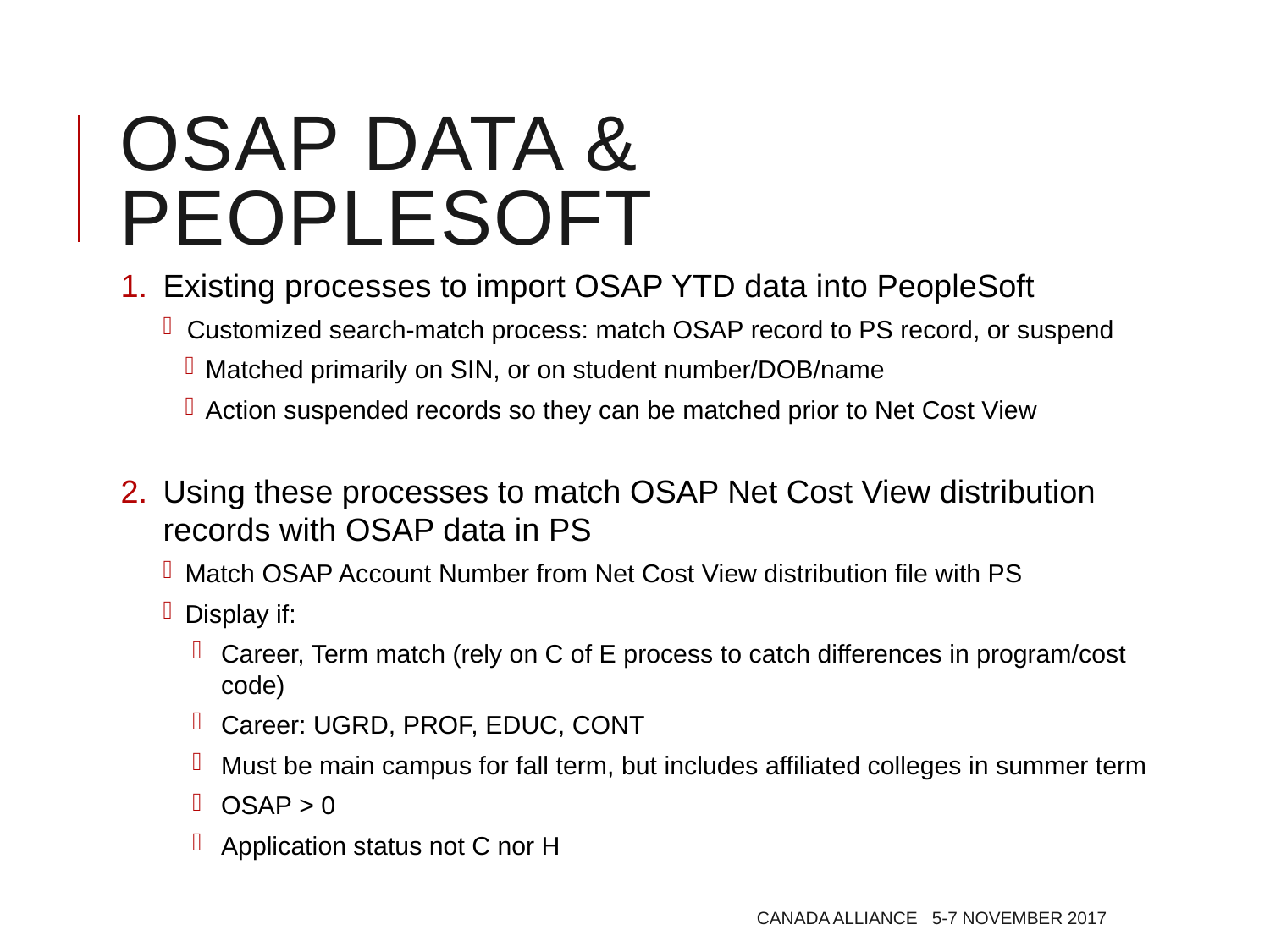

# OSAP DATA & PEOPLESOFT
Existing processes to import OSAP YTD data into PeopleSoft
Customized search-match process: match OSAP record to PS record, or suspend
Matched primarily on SIN, or on student number/DOB/name
Action suspended records so they can be matched prior to Net Cost View

Using these processes to match OSAP Net Cost View distribution records with OSAP data in PS
Match OSAP Account Number from Net Cost View distribution file with PS
Display if:
Career, Term match (rely on C of E process to catch differences in program/cost code)
Career: UGRD, PROF, EDUC, CONT
Must be main campus for fall term, but includes affiliated colleges in summer term
OSAP > 0
Application status not C nor H

Canada Alliance   5-7 November 2017